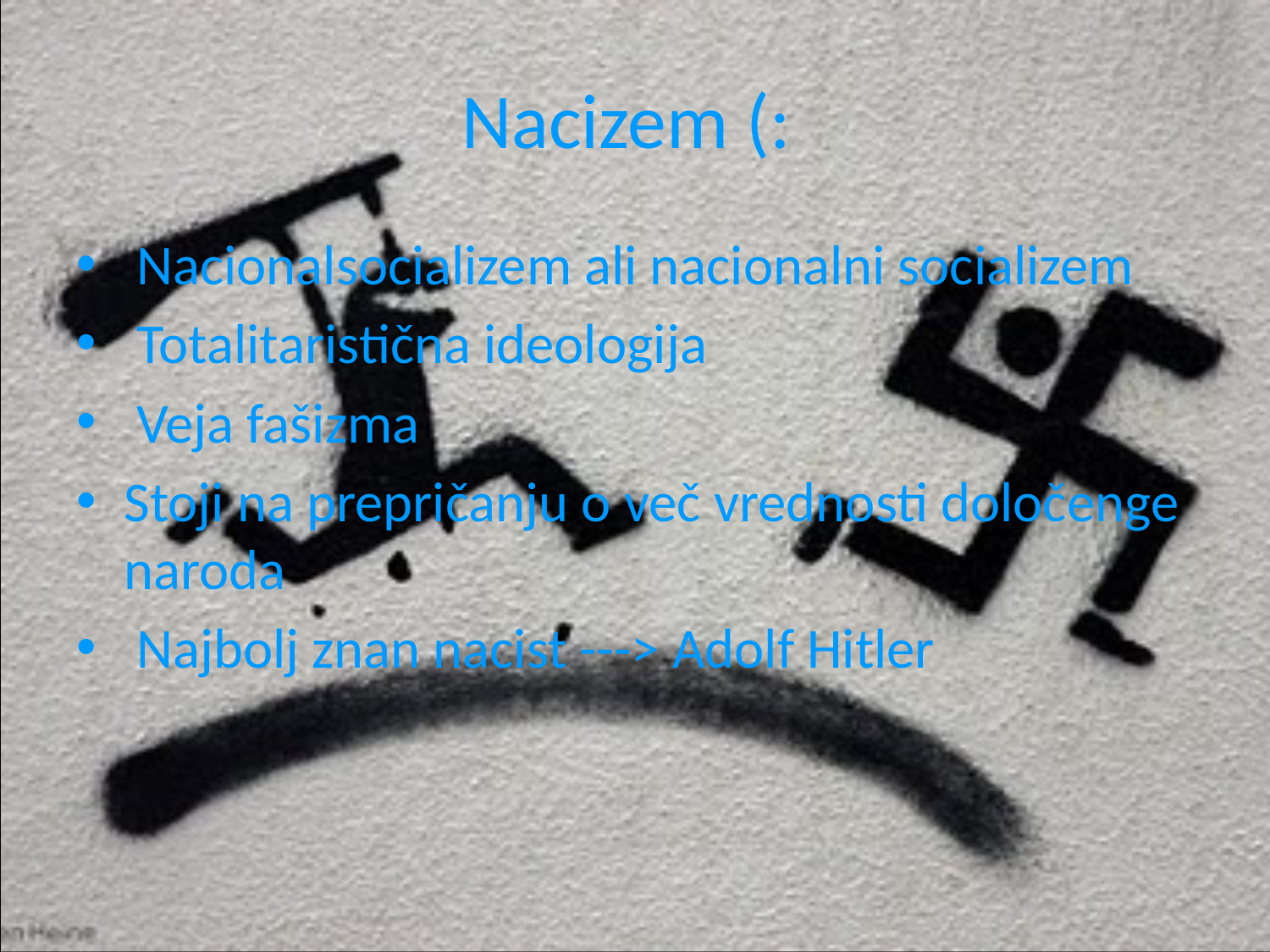

# Nacizem (:
 Nacionalsocializem ali nacionalni socializem
 Totalitaristična ideologija
 Veja fašizma
Stoji na prepričanju o več vrednosti določenge naroda
 Najbolj znan nacist ---> Adolf Hitler